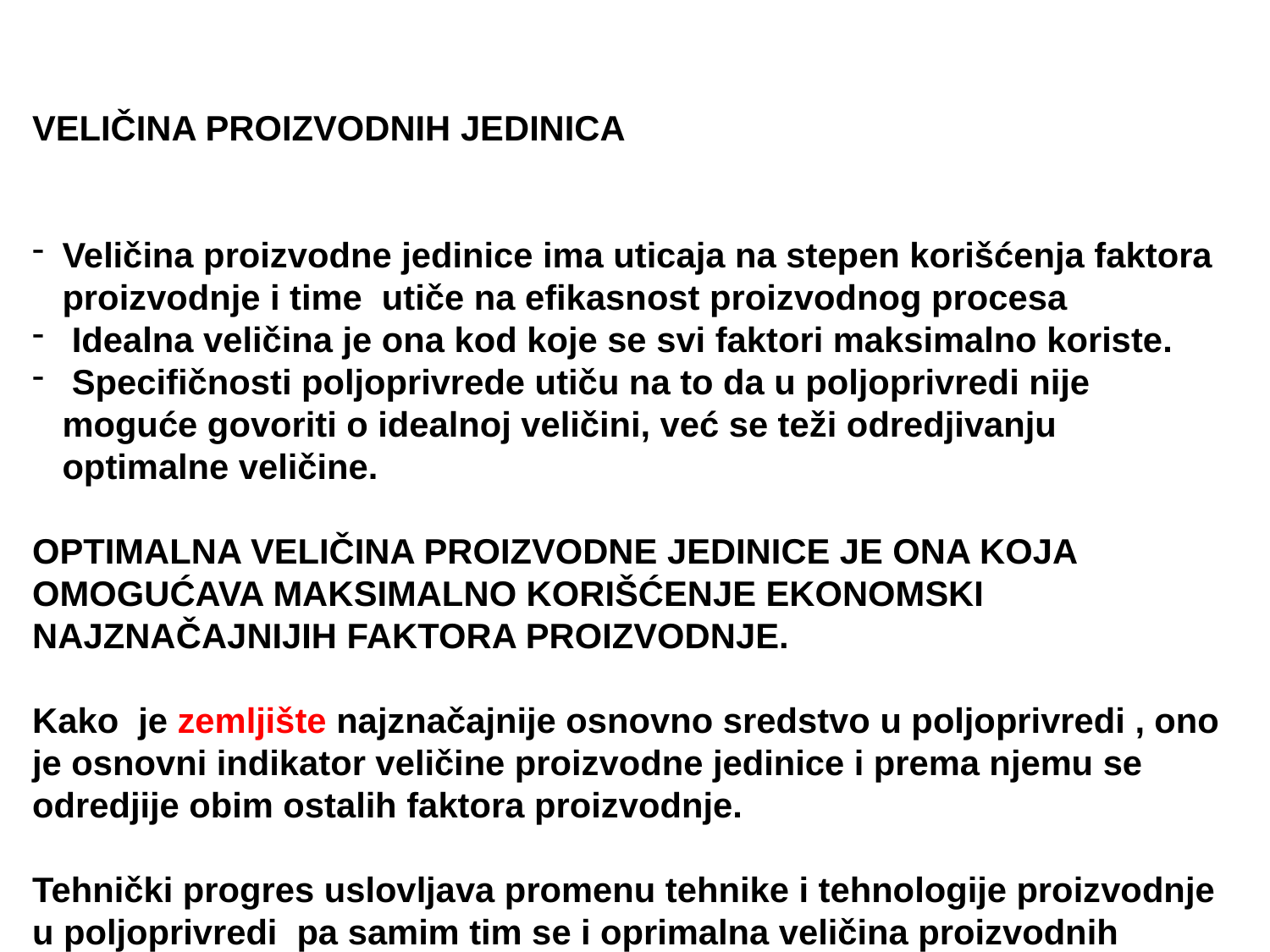

VELIČINA PROIZVODNIH JEDINICA

Veličina proizvodne jedinice ima uticaja na stepen korišćenja faktora proizvodnje i time  utiče na efikasnost proizvodnog procesa
 Idealna veličina je ona kod koje se svi faktori maksimalno koriste.
 Specifičnosti poljoprivrede utiču na to da u poljoprivredi nije moguće govoriti o idealnoj veličini, već se teži odredjivanju optimalne veličine.

OPTIMALNA VELIČINA PROIZVODNE JEDINICE JE ONA KOJA OMOGUĆAVA MAKSIMALNO KORIŠĆENJE EKONOMSKI NAJZNAČAJNIJIH FAKTORA PROIZVODNJE.

Kako  je zemljište najznačajnije osnovno sredstvo u poljoprivredi , ono je osnovni indikator veličine proizvodne jedinice i prema njemu se odredjije obim ostalih faktora proizvodnje.

Tehnički progres uslovljava promenu tehnike i tehnologije proizvodnje u poljoprivredi  pa samim tim se i oprimalna veličina proizvodnih jedinica stalno povećava.

Male proizvodne jedinice nisu u mogućnosti da racionalno koriste pre svega fiksne faktore proizvodnje što smanjuje njihovu efikasnost a samim tim i konkurentnost.